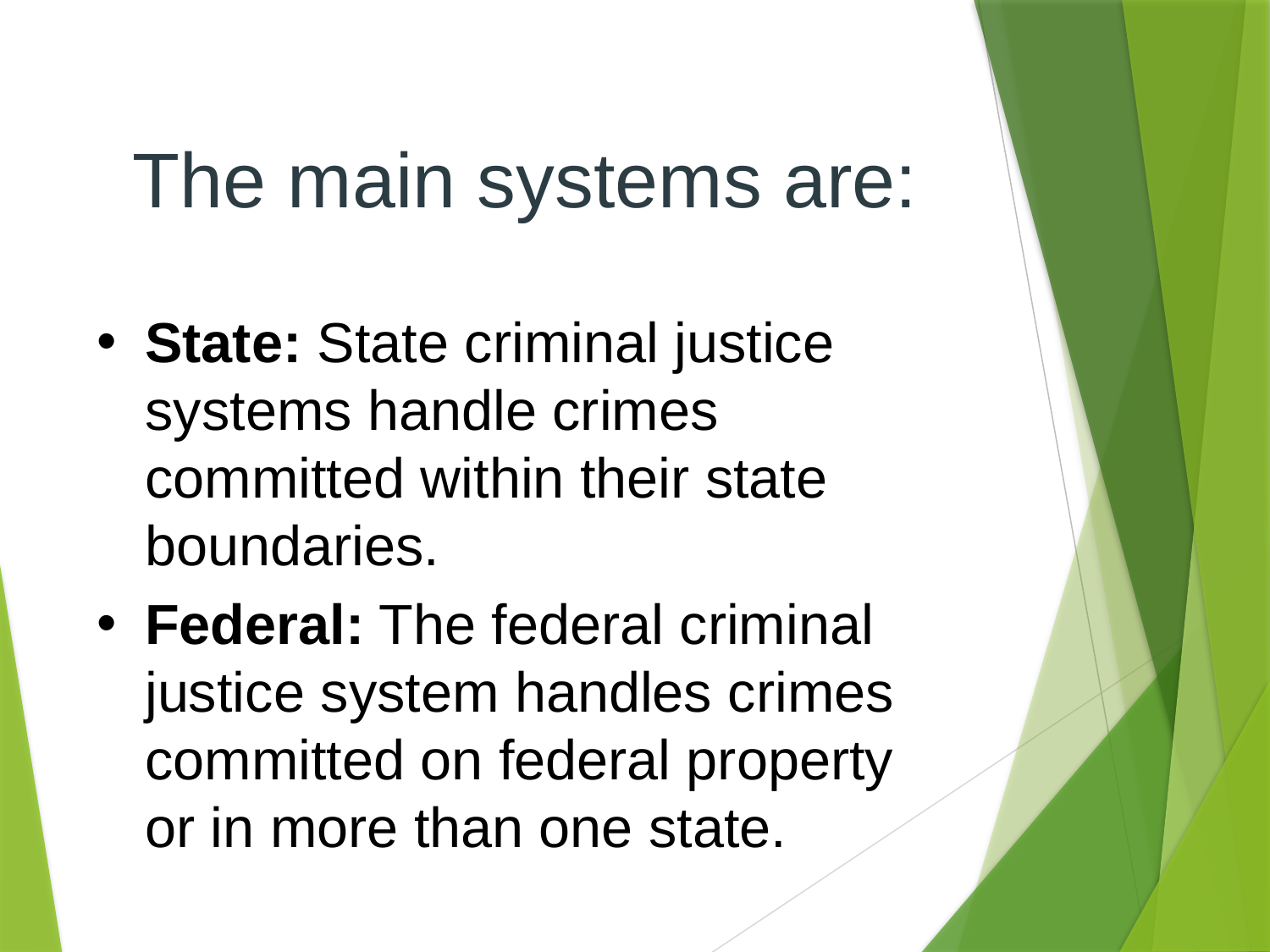

# The main systems are:
State: State criminal justice systems handle crimes committed within their state boundaries.
Federal: The federal criminal justice system handles crimes committed on federal property or in more than one state.